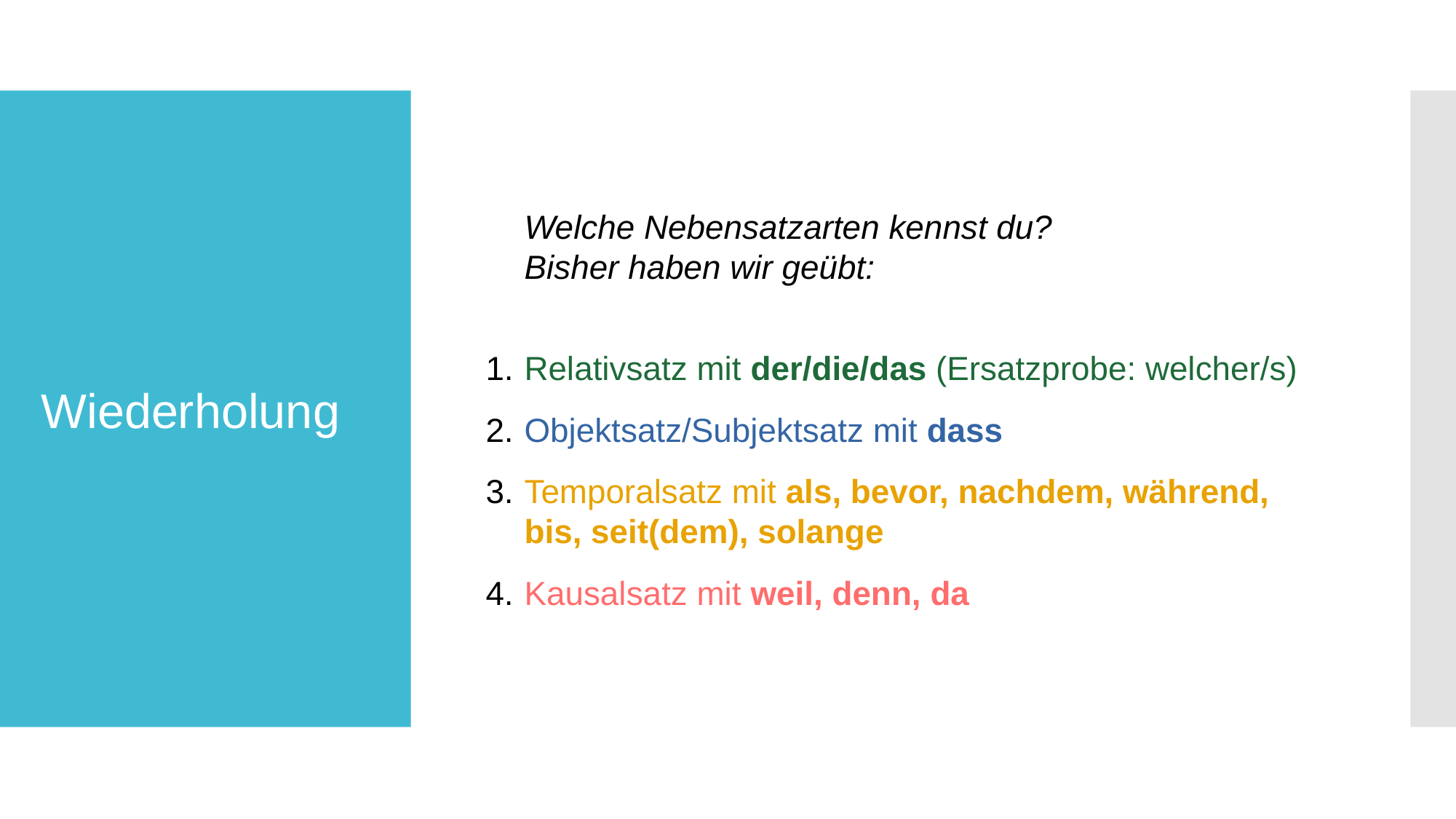

Welche Nebensatzarten kennst du?
Bisher haben wir geübt:
Relativsatz mit der/die/das (Ersatzprobe: welcher/s)
Objektsatz/Subjektsatz mit dass
Temporalsatz mit als, bevor, nachdem, während, bis, seit(dem), solange
Kausalsatz mit weil, denn, da
# Wiederholung